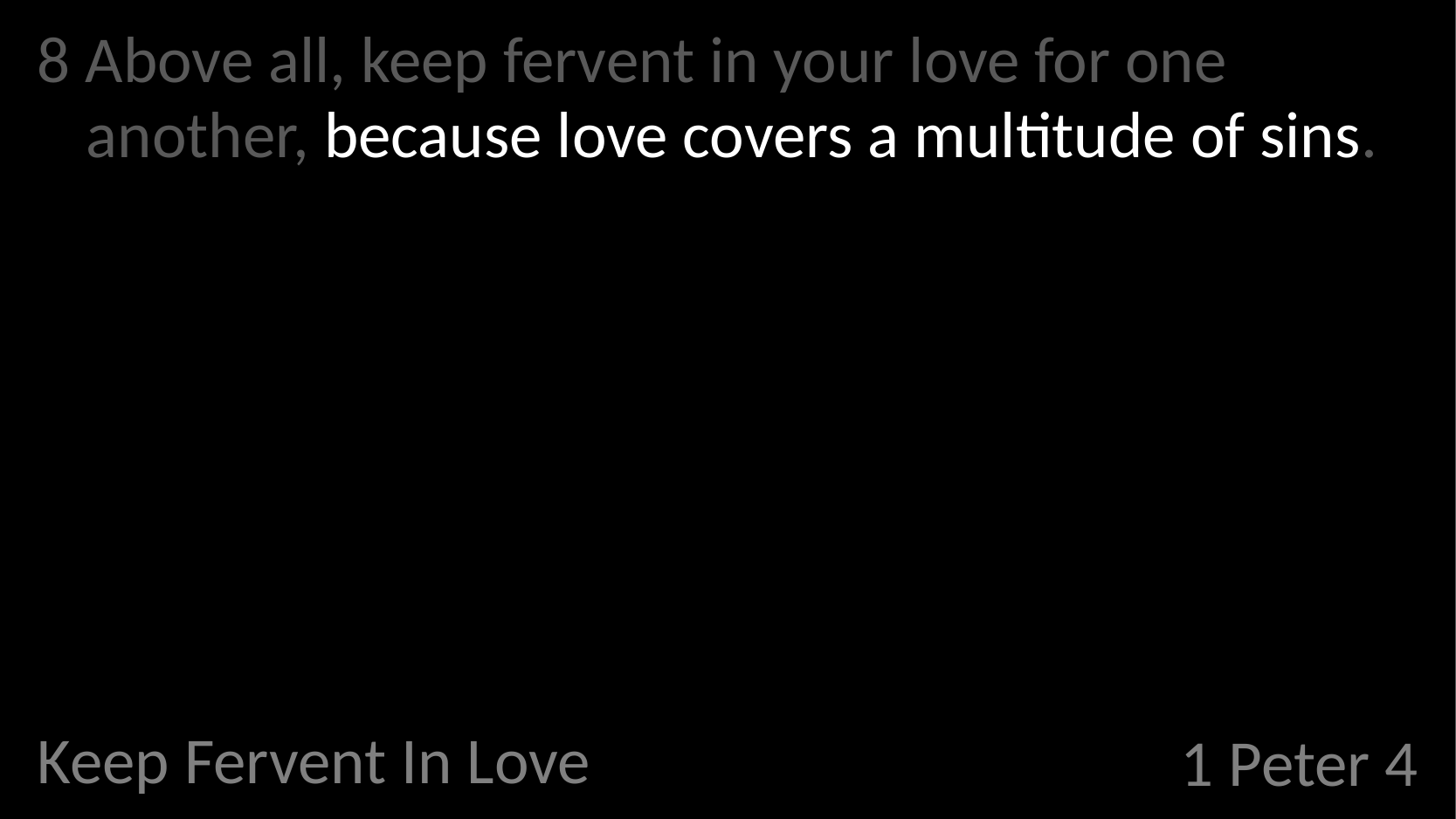

8 Above all, keep fervent in your love for one another, because love covers a multitude of sins.
Keep Fervent In Love
# 1 Peter 4